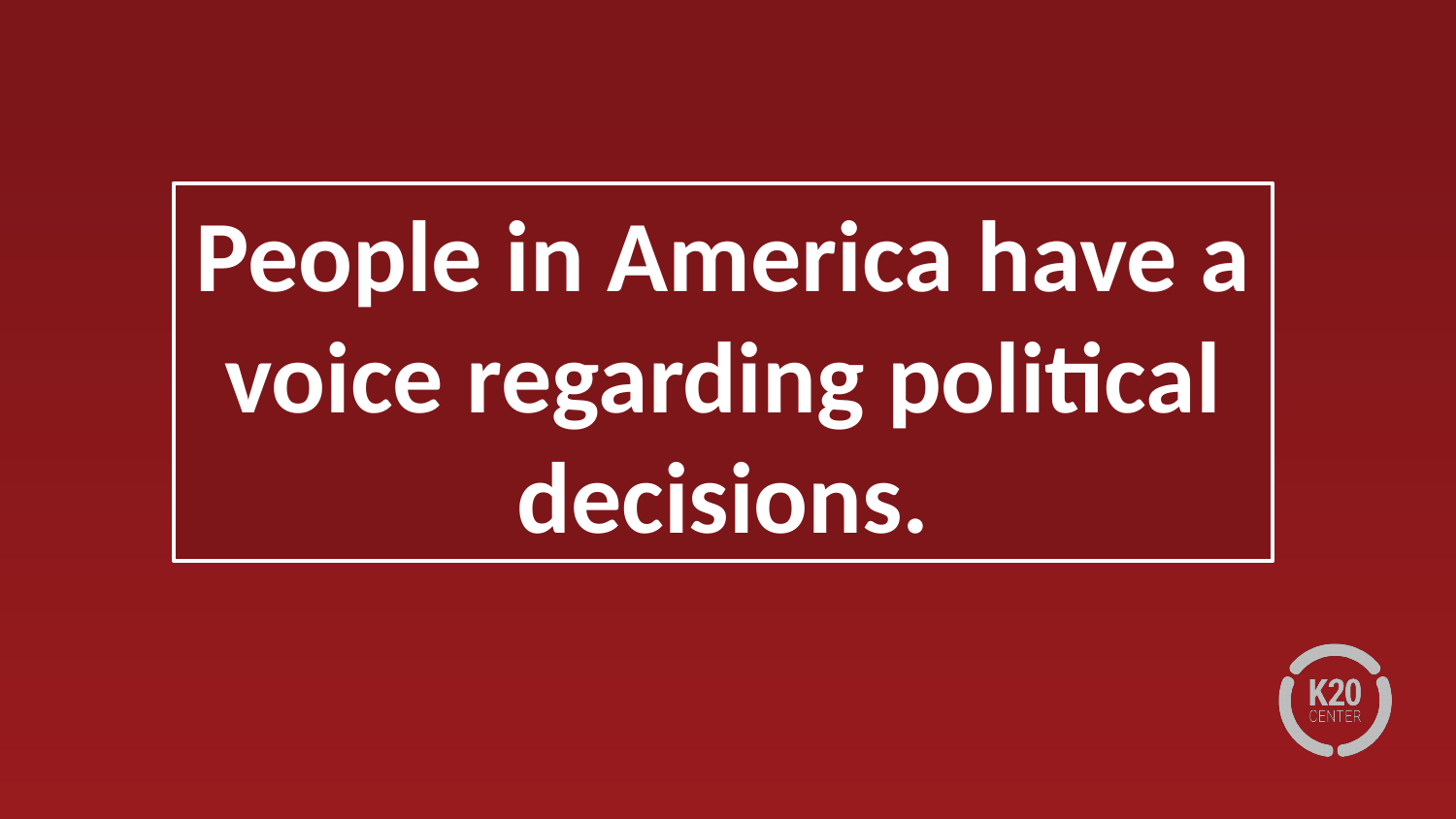

People in America have a voice regarding political decisions.